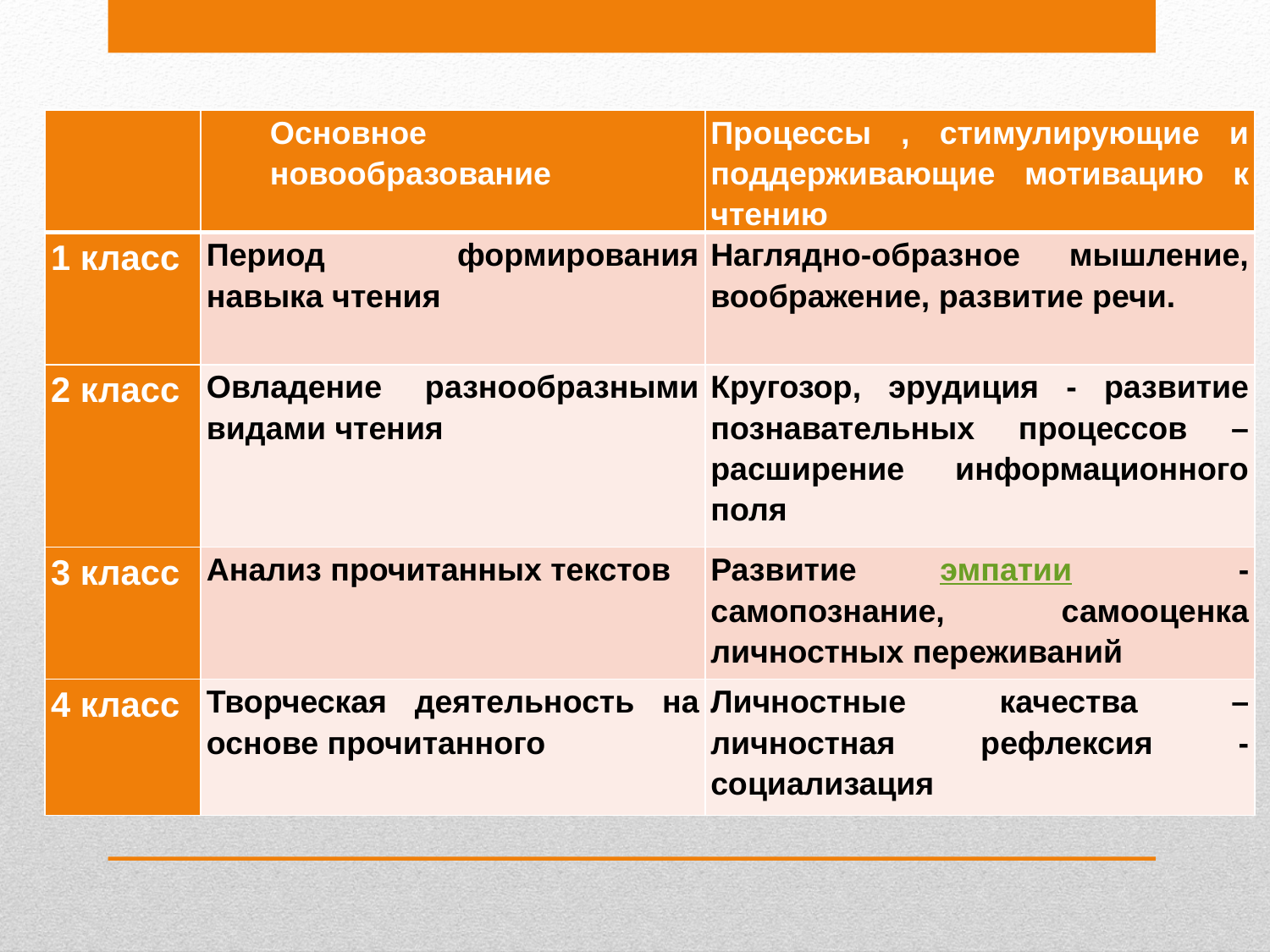

|  | Основное новообразование | Процессы , стимулирующие и поддерживающие мотивацию к чтению |
| --- | --- | --- |
| 1 класс | Период формирования навыка чтения | Наглядно-образное мышление, воображение, развитие речи. |
| 2 класс | Овладение разнообразными видами чтения | Кругозор, эрудиция - развитие познавательных процессов – расширение информационного поля |
| 3 класс | Анализ прочитанных текстов | Развитие эмпатии - самопознание, самооценка личностных переживаний |
| 4 класс | Творческая деятельность на основе прочитанного | Личностные качества – личностная рефлексия - социализация |